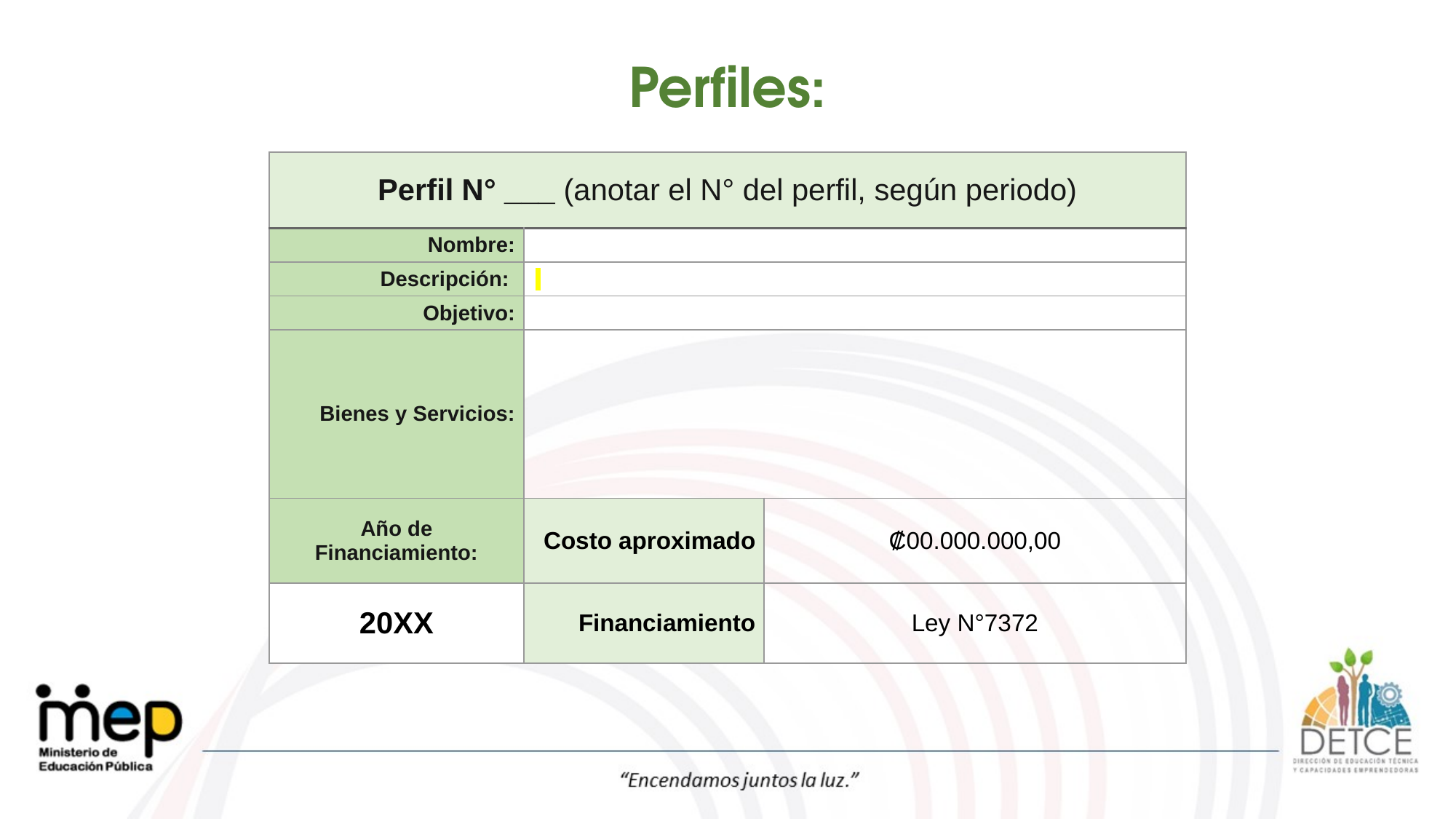

# Perfiles:
| Perfil N° \_\_\_ (anotar el N° del perfil, según periodo) |  |  |
| --- | --- | --- |
| Nombre: |  |  |
| Descripción: |  |  |
| Objetivo: |  |  |
| Bienes y Servicios: |  |  |
| Año de Financiamiento: | Costo aproximado | ₡00.000.000,00 |
| 20XX | Financiamiento | Ley N°7372 |